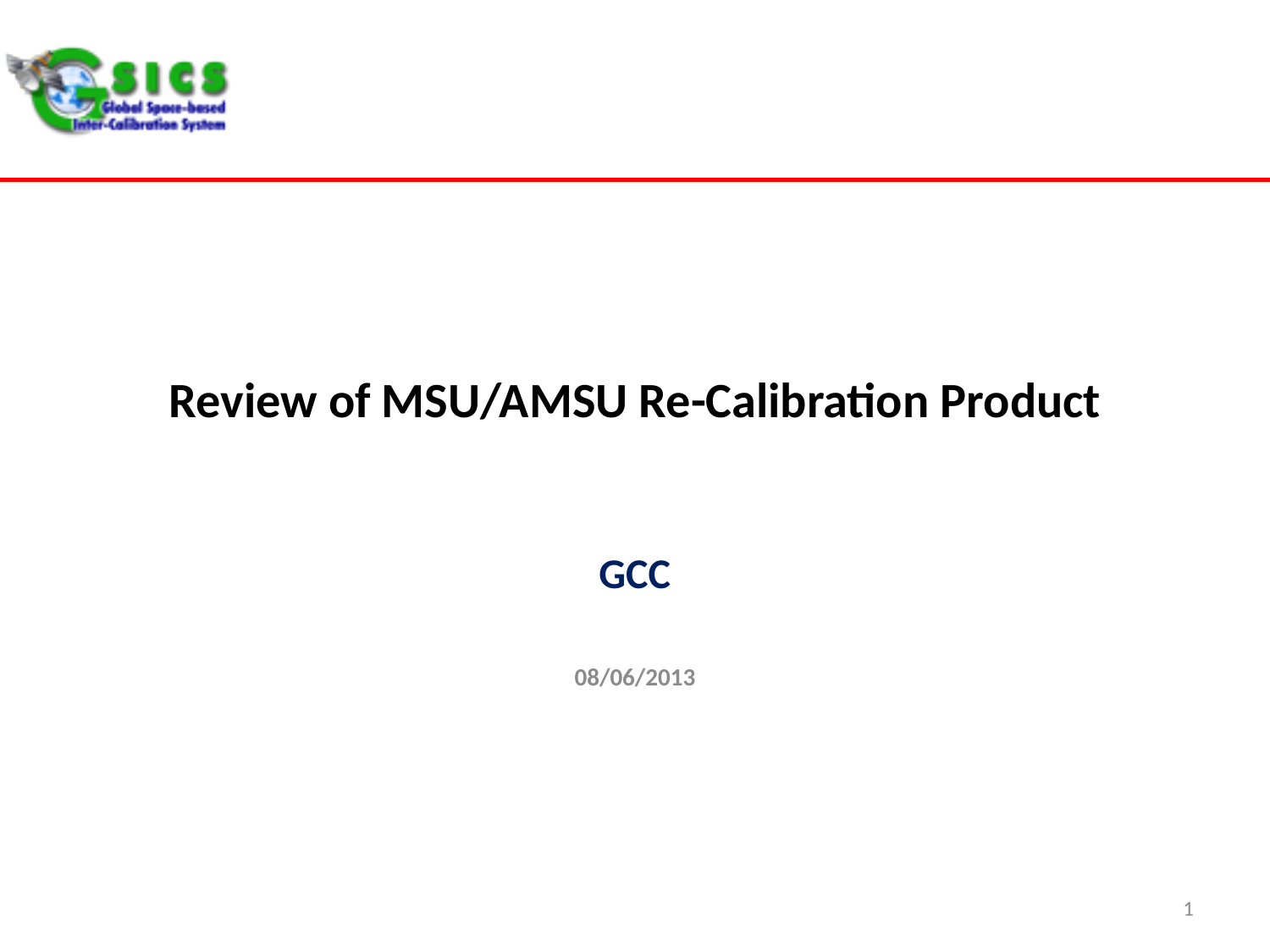

# Review of MSU/AMSU Re-Calibration Product
GCC

08/06/2013
1